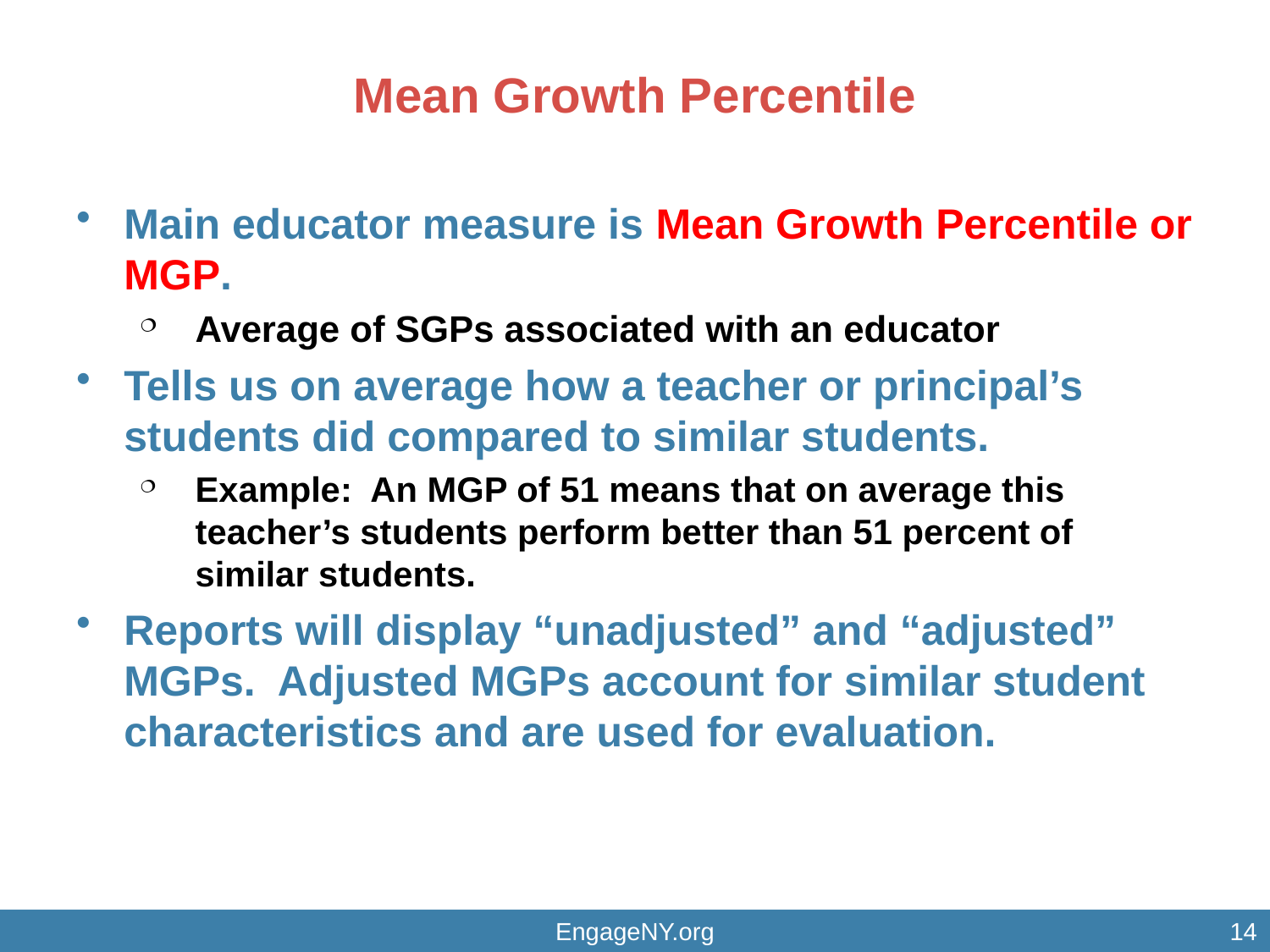

# Mean Growth Percentile
Main educator measure is Mean Growth Percentile or MGP.
Average of SGPs associated with an educator
Tells us on average how a teacher or principal’s students did compared to similar students.
Example:  An MGP of 51 means that on average this teacher’s students perform better than 51 percent of similar students.
Reports will display “unadjusted” and “adjusted” MGPs.  Adjusted MGPs account for similar student characteristics and are used for evaluation.
EngageNY.org
14